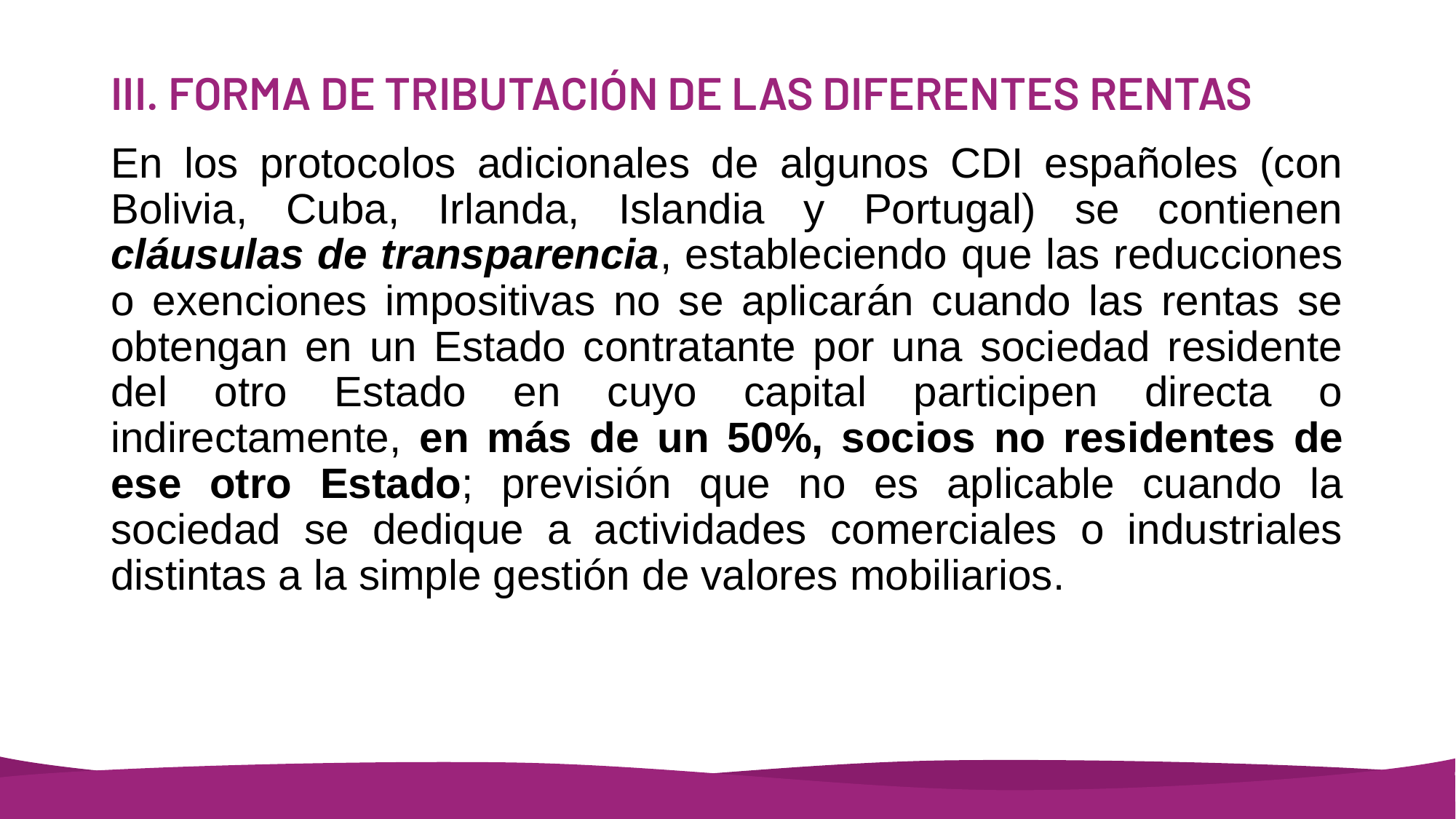

# III. FORMA DE TRIBUTACIÓN DE LAS DIFERENTES RENTAS
En los protocolos adicionales de algunos CDI españoles (con Bolivia, Cuba, Irlanda, Islandia y Portugal) se contienen cláusulas de transparencia, estableciendo que las reducciones o exenciones impositivas no se aplicarán cuando las rentas se obtengan en un Estado contratante por una sociedad residente del otro Estado en cuyo capital participen directa o indirectamente, en más de un 50%, socios no residentes de ese otro Estado; previsión que no es aplicable cuando la sociedad se dedique a actividades comerciales o industriales distintas a la simple gestión de valores mobiliarios.